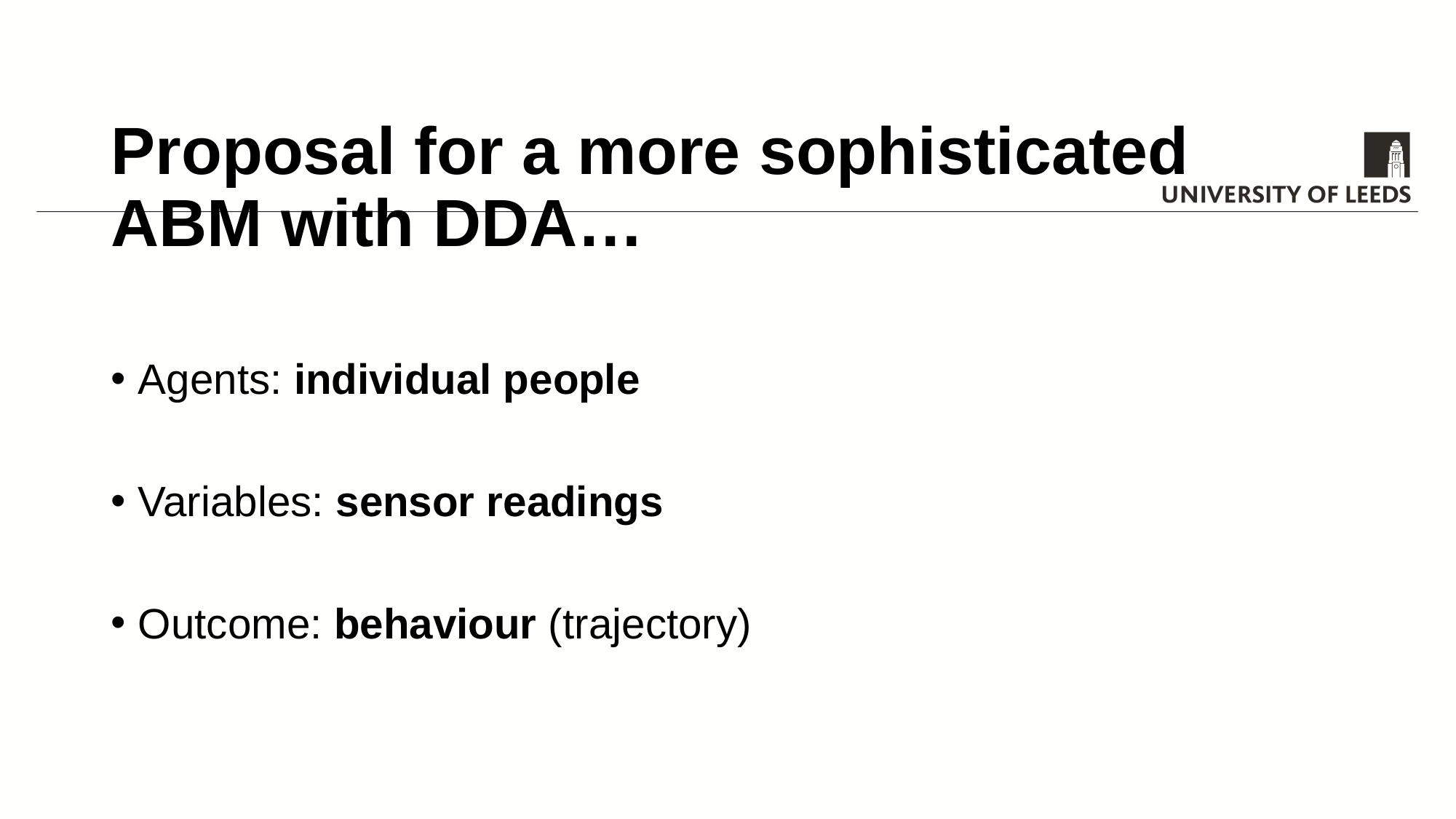

# Proposal for a more sophisticated ABM with DDA…

Agents: individual people

Variables: sensor readings

Outcome: behaviour (trajectory)